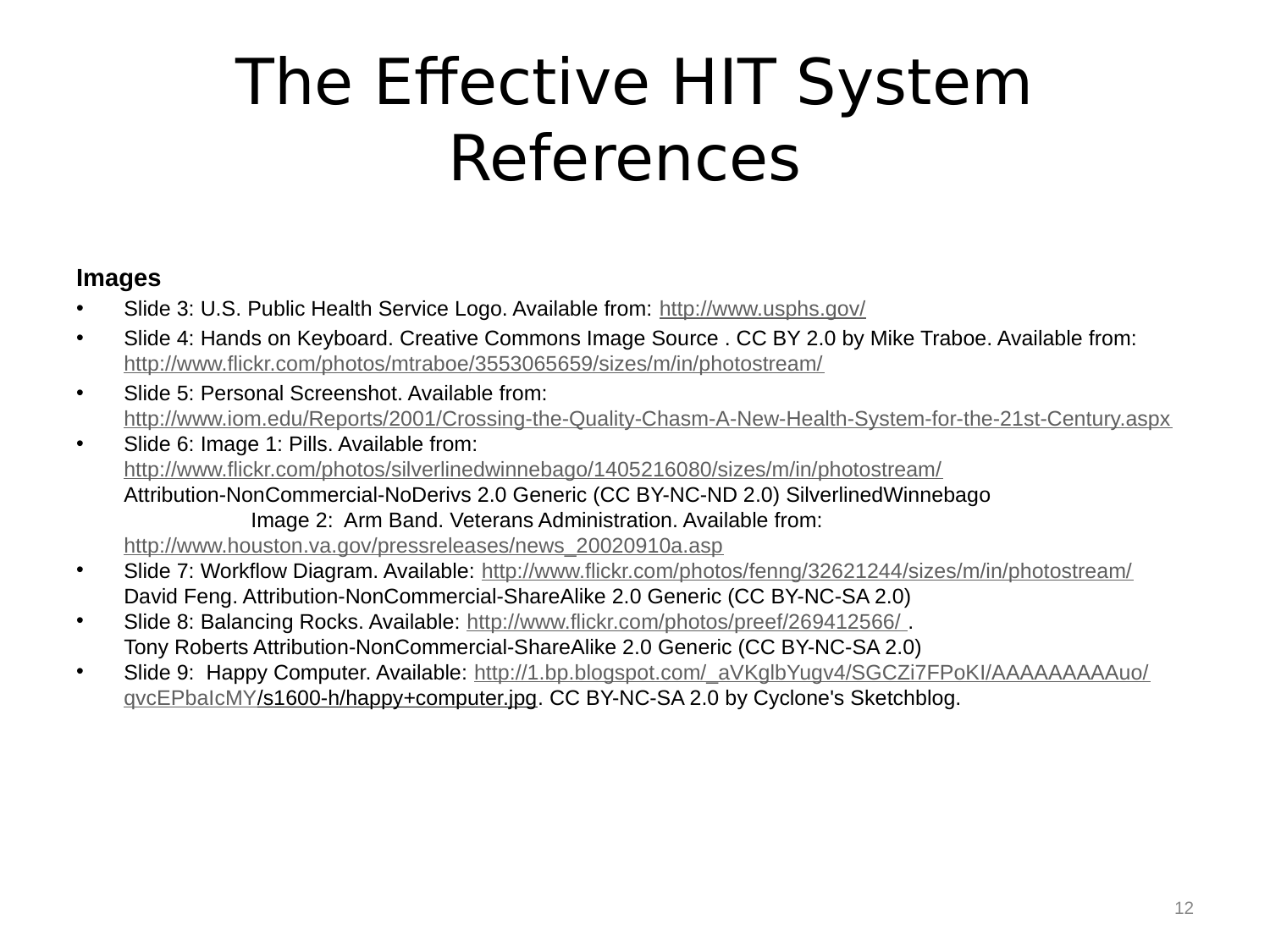

# The Effective HIT System References
Images
Slide 3: U.S. Public Health Service Logo. Available from: http://www.usphs.gov/
Slide 4: Hands on Keyboard. Creative Commons Image Source . CC BY 2.0 by Mike Traboe. Available from: http://www.flickr.com/photos/mtraboe/3553065659/sizes/m/in/photostream/
Slide 5: Personal Screenshot. Available from: http://www.iom.edu/Reports/2001/Crossing-the-Quality-Chasm-A-New-Health-System-for-the-21st-Century.aspx
Slide 6: Image 1: Pills. Available from: http://www.flickr.com/photos/silverlinedwinnebago/1405216080/sizes/m/in/photostream/
	Attribution-NonCommercial-NoDerivs 2.0 Generic (CC BY-NC-ND 2.0) SilverlinedWinnebago
		Image 2:  Arm Band. Veterans Administration. Available from: http://www.houston.va.gov/pressreleases/news_20020910a.asp
Slide 7: Workflow Diagram. Available: http://www.flickr.com/photos/fenng/32621244/sizes/m/in/photostream/
	David Feng. Attribution-NonCommercial-ShareAlike 2.0 Generic (CC BY-NC-SA 2.0)
Slide 8: Balancing Rocks. Available: http://www.flickr.com/photos/preef/269412566/ .
	Tony Roberts Attribution-NonCommercial-ShareAlike 2.0 Generic (CC BY-NC-SA 2.0)
Slide 9:  Happy Computer. Available: http://1.bp.blogspot.com/_aVKglbYugv4/SGCZi7FPoKI/AAAAAAAAAuo/
	qvcEPbaIcMY/s1600-h/happy+computer.jpg. CC BY-NC-SA 2.0 by Cyclone's Sketchblog.

12